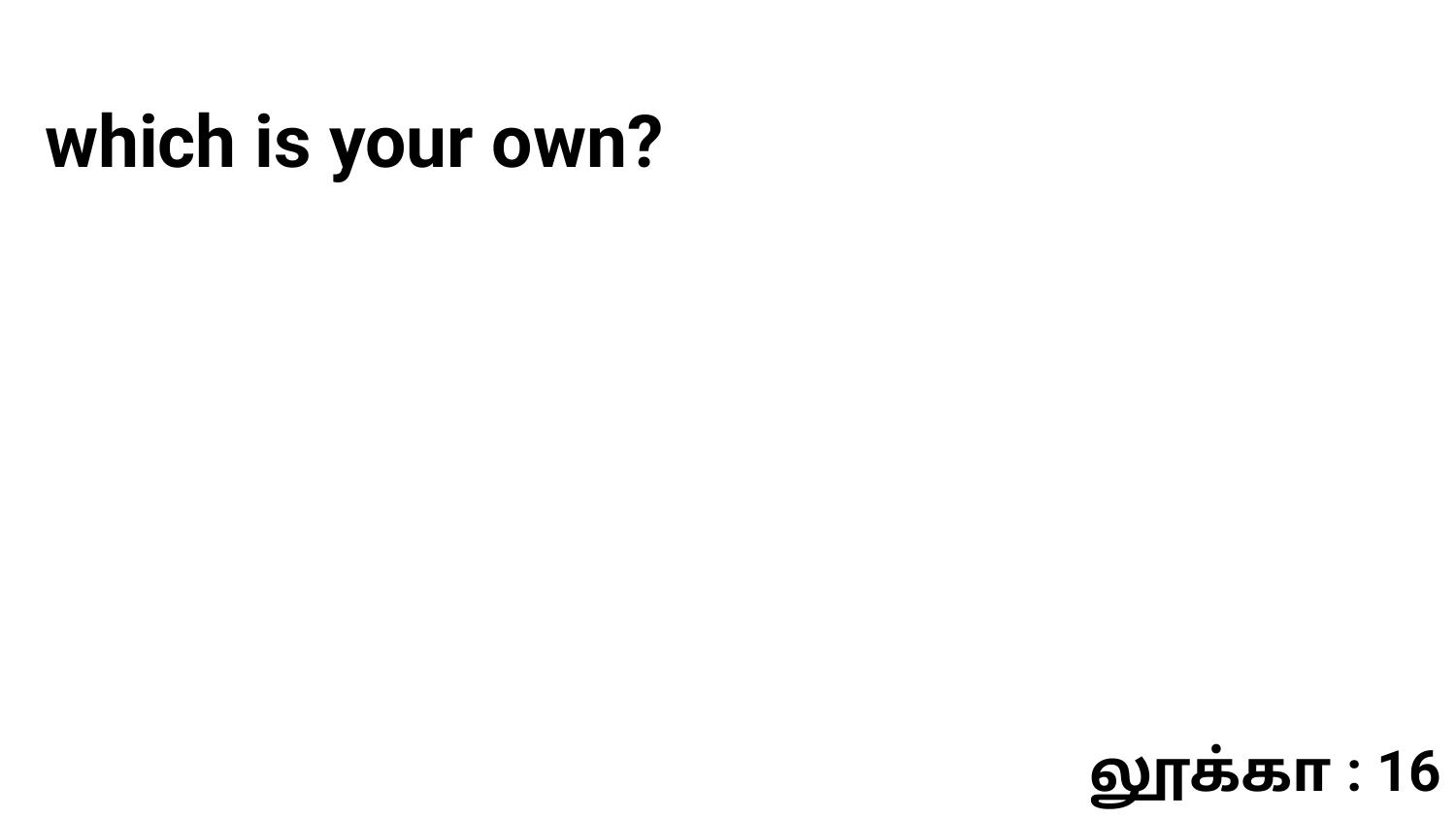

which is your own?
லூக்கா : 16